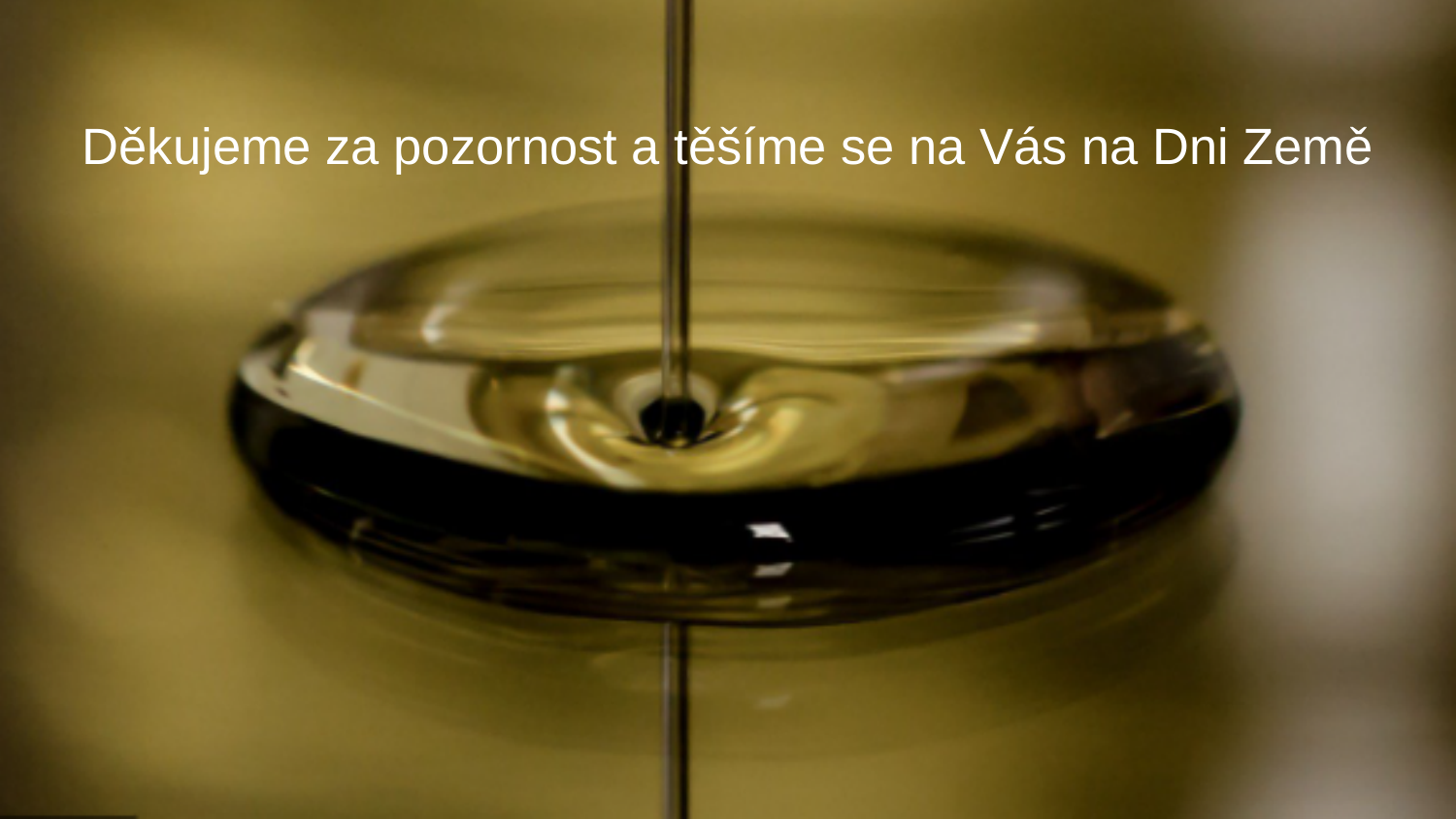

# Děkujeme za pozornost a těšíme se na Vás na Dni Země